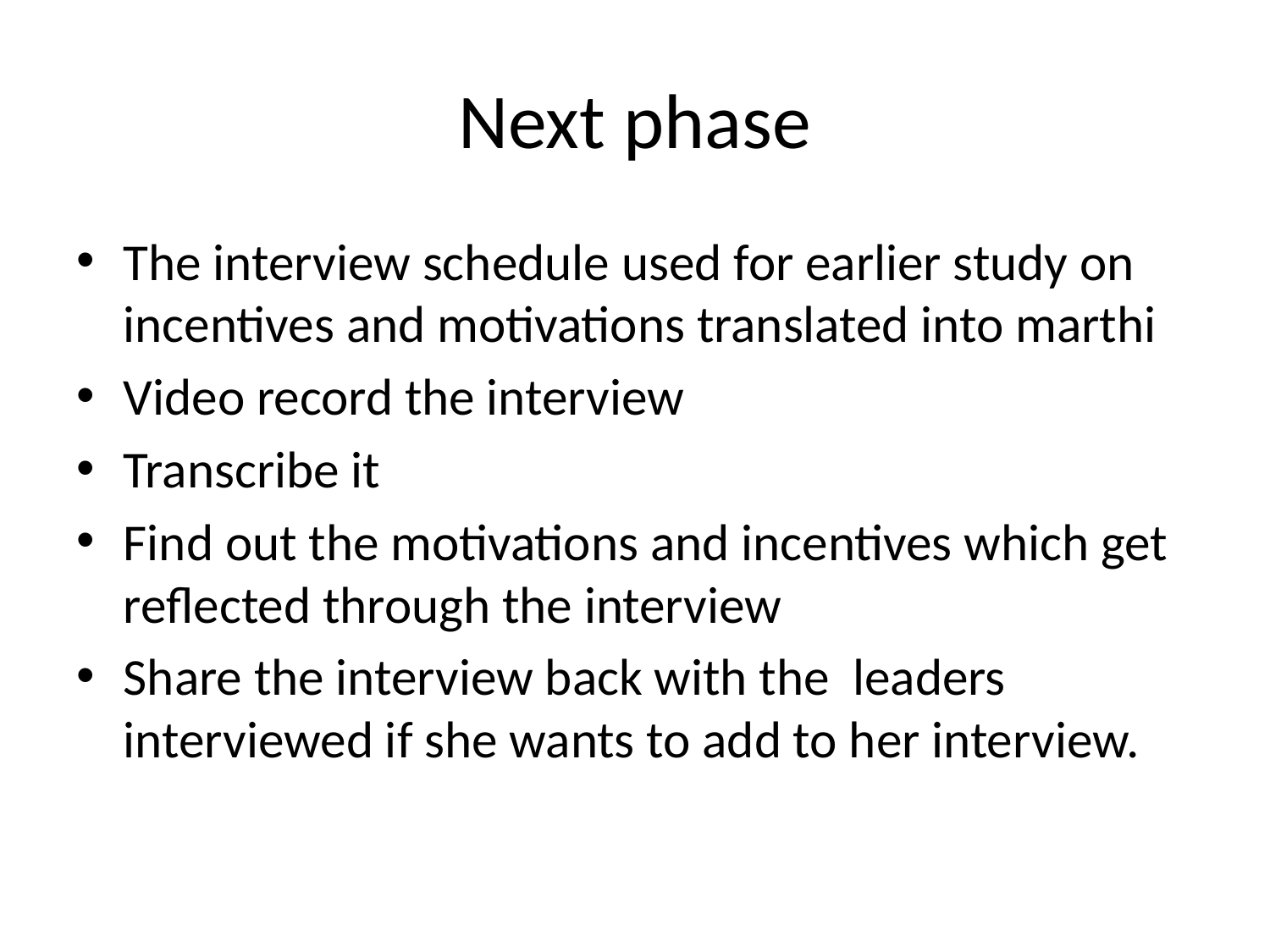

# Next phase
The interview schedule used for earlier study on incentives and motivations translated into marthi
Video record the interview
Transcribe it
Find out the motivations and incentives which get reflected through the interview
Share the interview back with the  leaders interviewed if she wants to add to her interview.